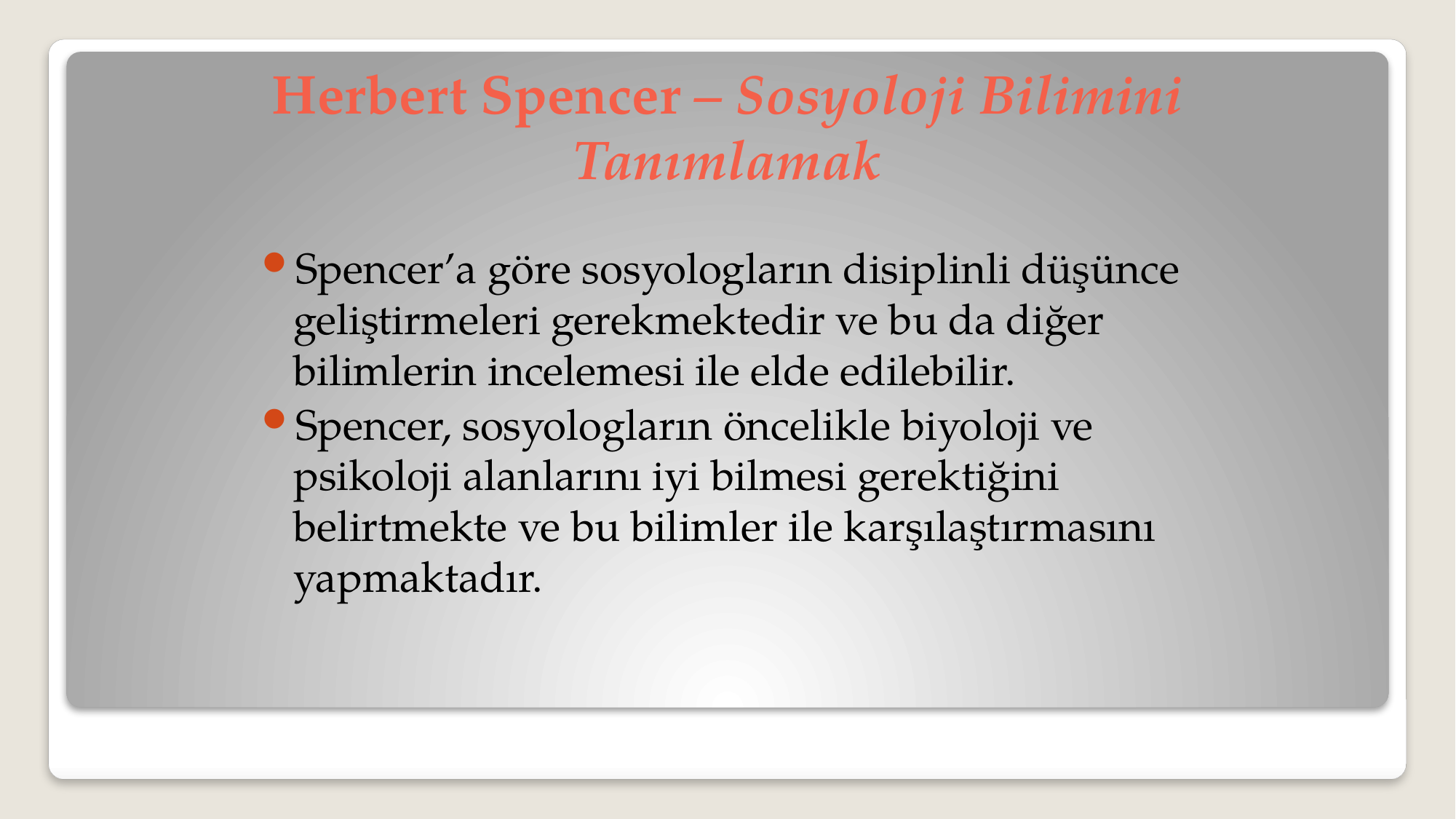

# Herbert Spencer – Sosyoloji Bilimini Tanımlamak
Spencer’a göre sosyologların disiplinli düşünce geliştirmeleri gerekmektedir ve bu da diğer bilimlerin incelemesi ile elde edilebilir.
Spencer, sosyologların öncelikle biyoloji ve psikoloji alanlarını iyi bilmesi gerektiğini belirtmekte ve bu bilimler ile karşılaştırmasını yapmaktadır.